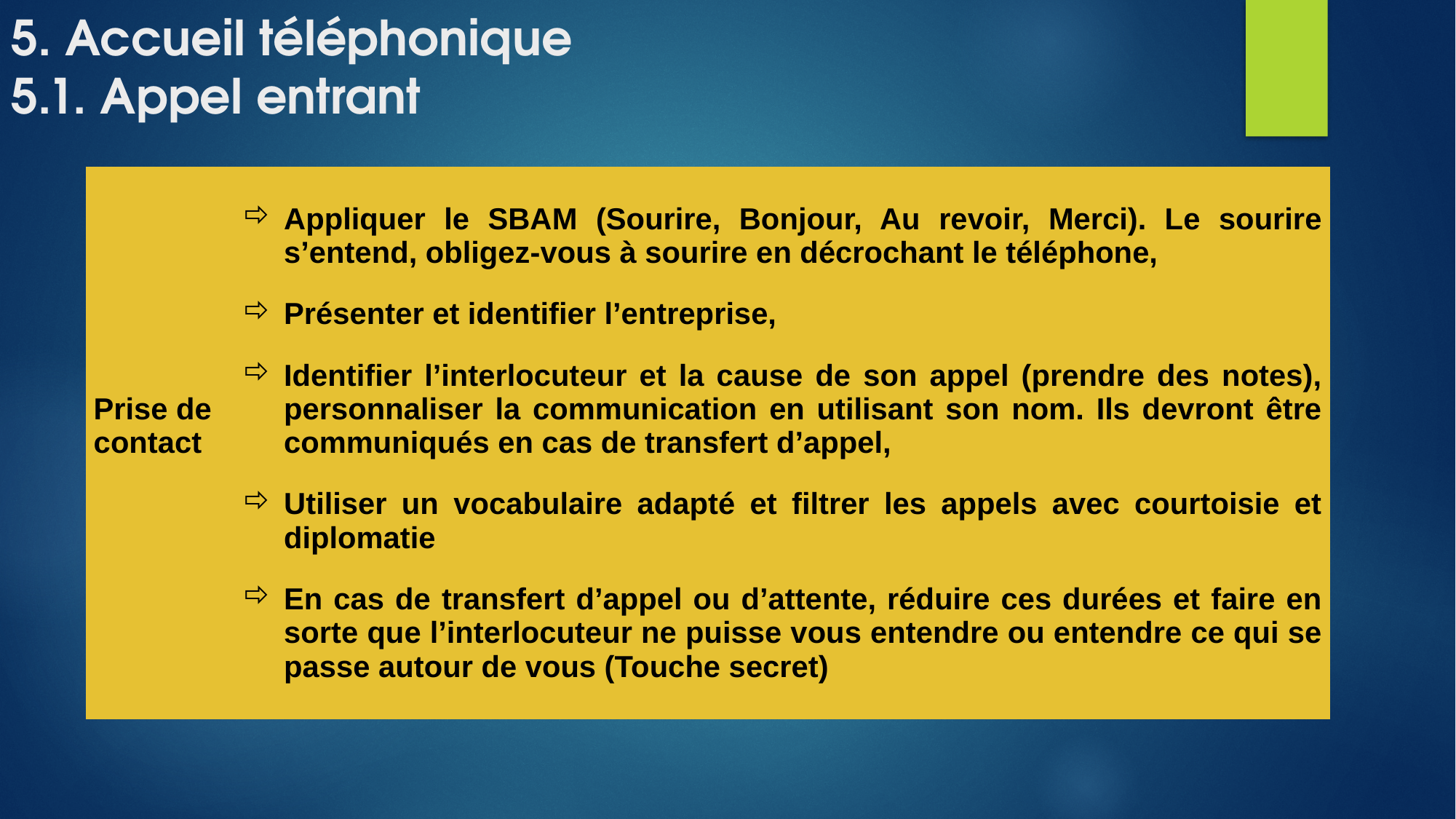

# 5. Accueil téléphonique 5.1. Appel entrant
| Prise de contact | Appliquer le SBAM (Sourire, Bonjour, Au revoir, Merci). Le sourire s’entend, obligez-vous à sourire en décrochant le téléphone, Présenter et identifier l’entreprise, Identifier l’interlocuteur et la cause de son appel (prendre des notes), personnaliser la communication en utilisant son nom. Ils devront être communiqués en cas de transfert d’appel, Utiliser un vocabulaire adapté et filtrer les appels avec courtoisie et diplomatie En cas de transfert d’appel ou d’attente, réduire ces durées et faire en sorte que l’interlocuteur ne puisse vous entendre ou entendre ce qui se passe autour de vous (Touche secret) |
| --- | --- |